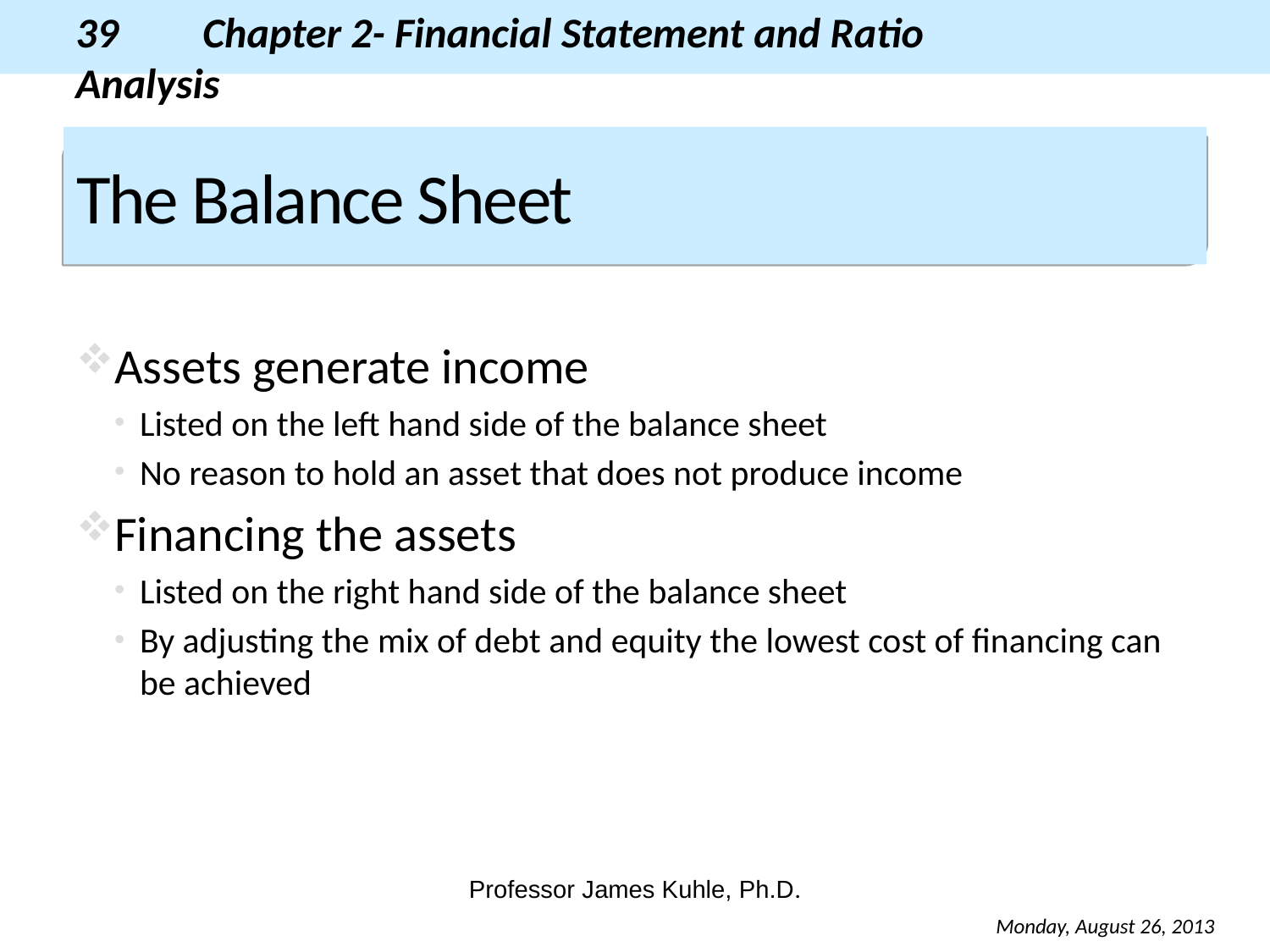

# The Balance Sheet
Assets generate income
Listed on the left hand side of the balance sheet
No reason to hold an asset that does not produce income
Financing the assets
Listed on the right hand side of the balance sheet
By adjusting the mix of debt and equity the lowest cost of financing can be achieved

Monday, August 26, 2013